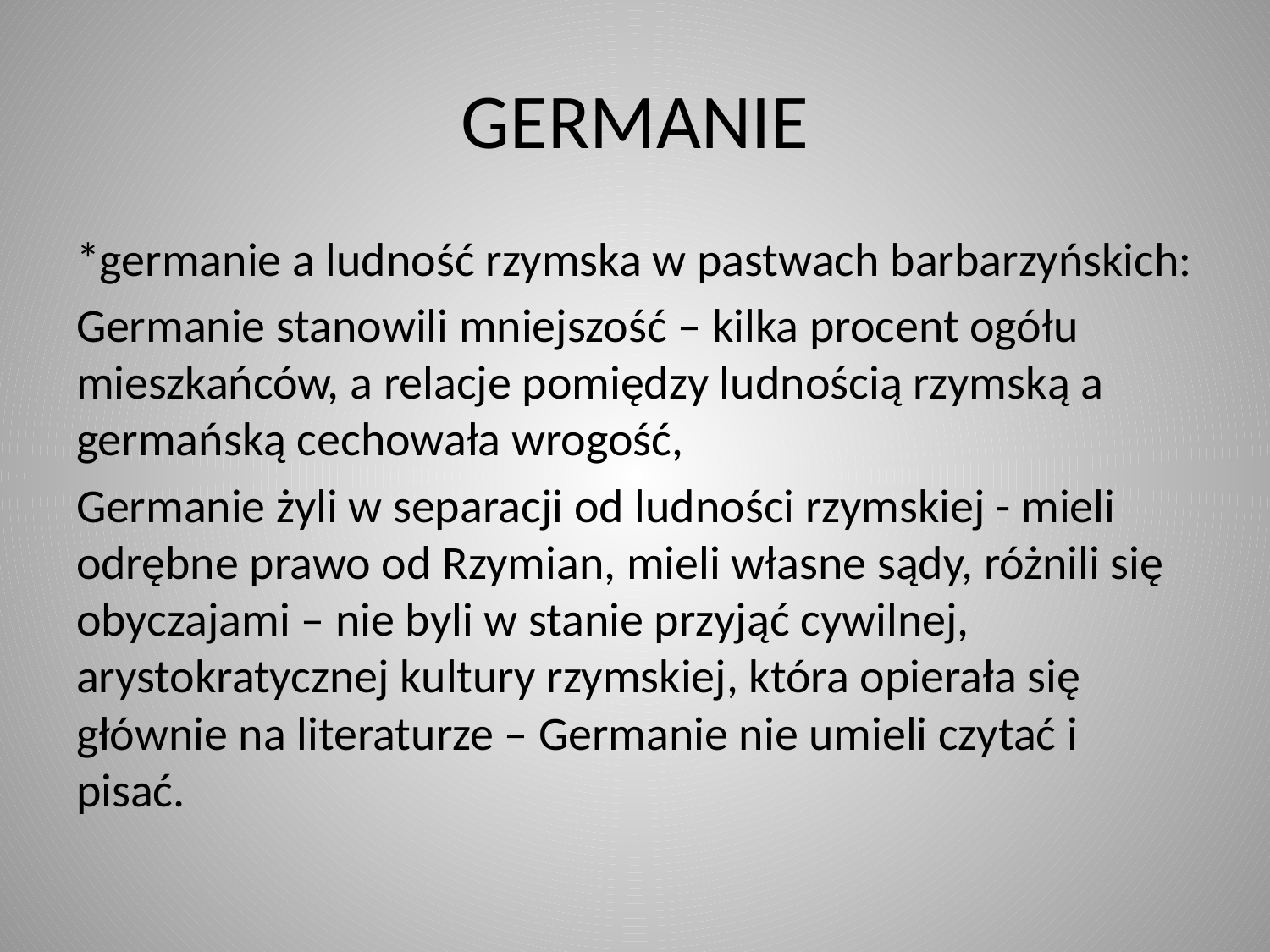

# GERMANIE
*germanie a ludność rzymska w pastwach barbarzyńskich:
Germanie stanowili mniejszość – kilka procent ogółu mieszkańców, a relacje pomiędzy ludnością rzymską a germańską cechowała wrogość,
Germanie żyli w separacji od ludności rzymskiej - mieli odrębne prawo od Rzymian, mieli własne sądy, różnili się obyczajami – nie byli w stanie przyjąć cywilnej, arystokratycznej kultury rzymskiej, która opierała się głównie na literaturze – Germanie nie umieli czytać i pisać.